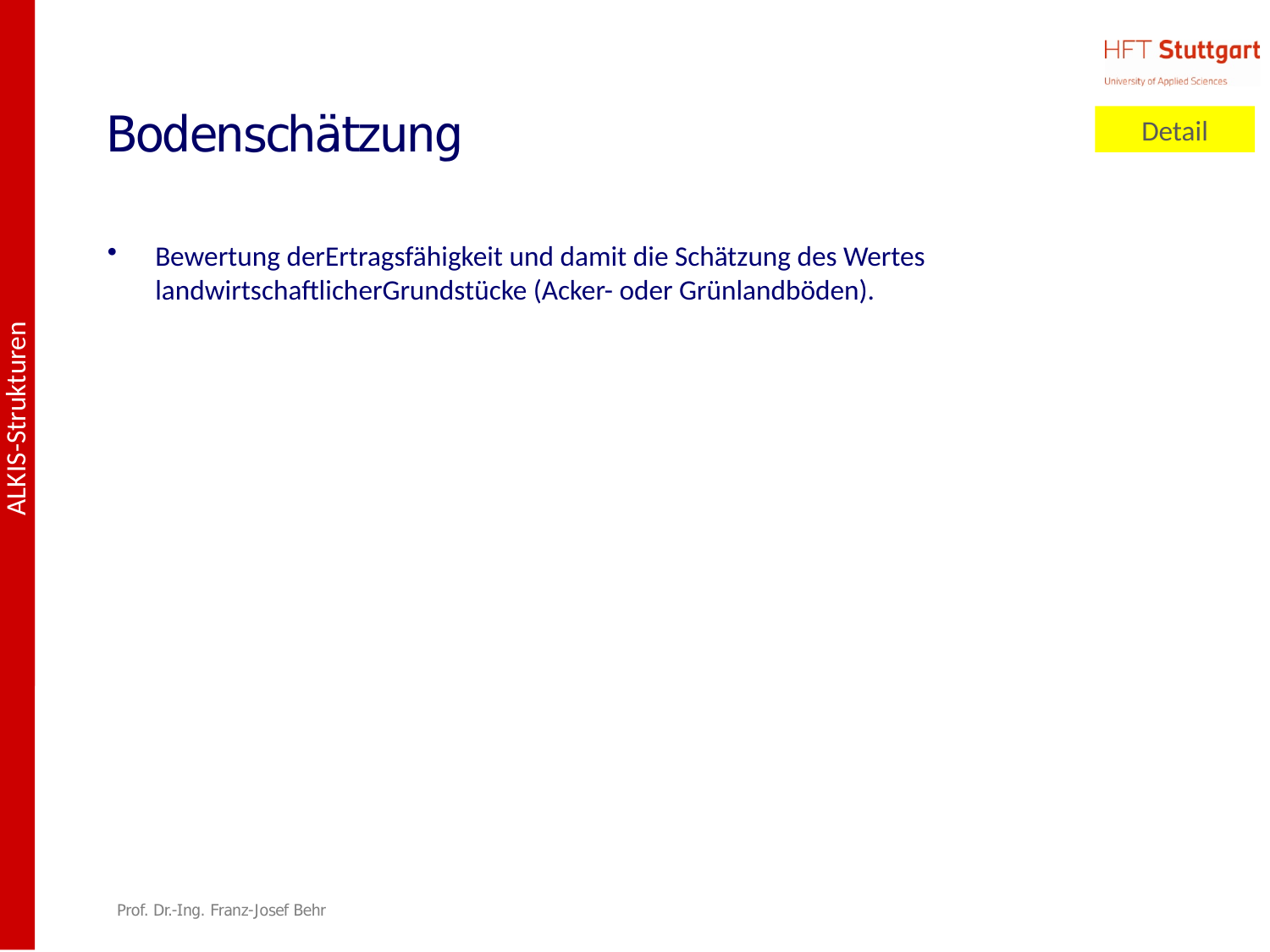

# Bodenschätzung
Detail
Bewertung derErtragsfähigkeit und damit die Schätzung des Wertes landwirtschaftlicherGrundstücke (Acker- oder Grünlandböden).
Prof. Dr.-Ing. Franz-Josef Behr